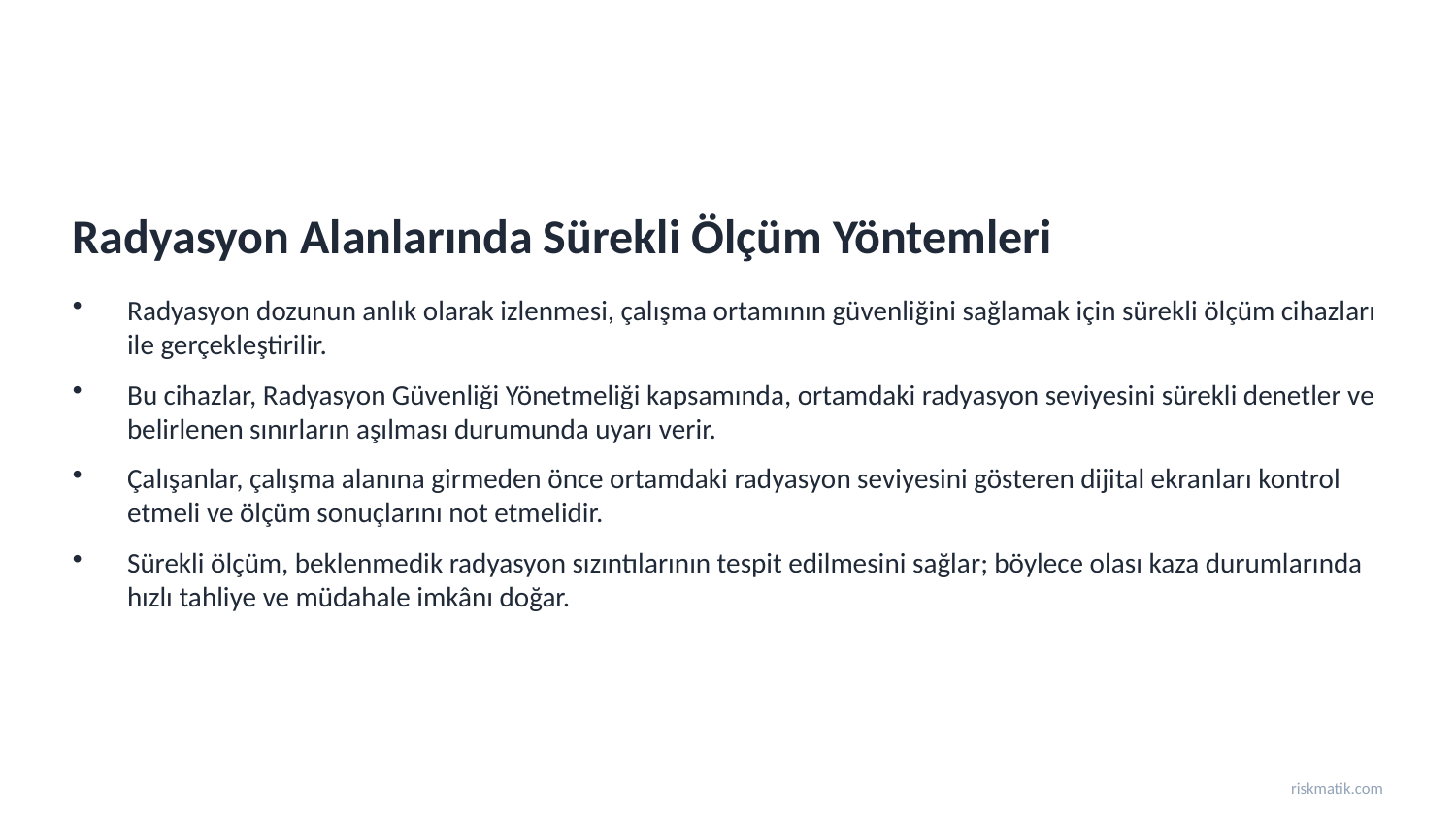

Radyasyon Alanlarında Sürekli Ölçüm Yöntemleri
Radyasyon dozunun anlık olarak izlenmesi, çalışma ortamının güvenliğini sağlamak için sürekli ölçüm cihazları ile gerçekleştirilir.
Bu cihazlar, Radyasyon Güvenliği Yönetmeliği kapsamında, ortamdaki radyasyon seviyesini sürekli denetler ve belirlenen sınırların aşılması durumunda uyarı verir.
Çalışanlar, çalışma alanına girmeden önce ortamdaki radyasyon seviyesini gösteren dijital ekranları kontrol etmeli ve ölçüm sonuçlarını not etmelidir.
Sürekli ölçüm, beklenmedik radyasyon sızıntılarının tespit edilmesini sağlar; böylece olası kaza durumlarında hızlı tahliye ve müdahale imkânı doğar.
riskmatik.com